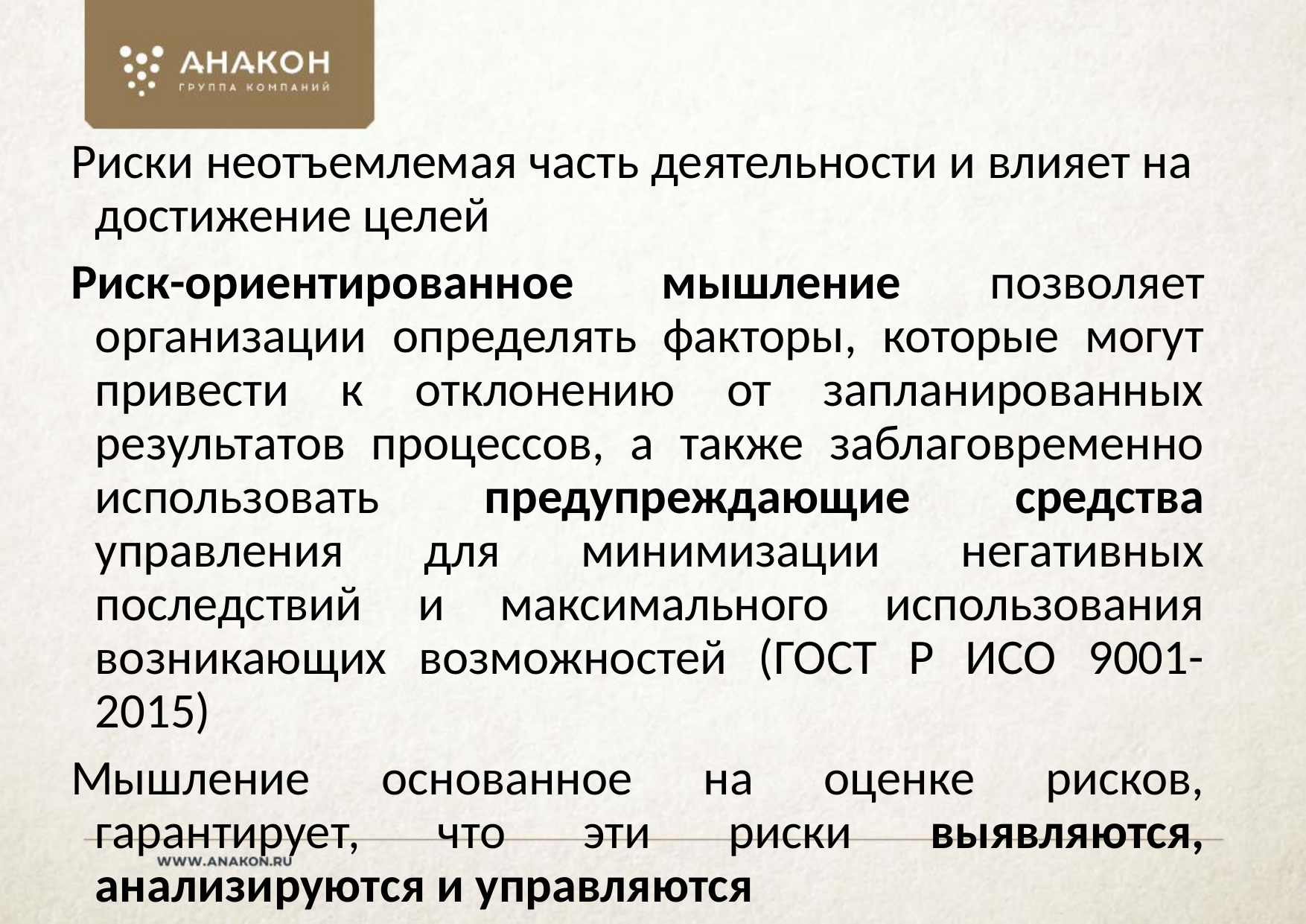

Риски неотъемлемая часть деятельности и влияет на  достижение целей
Риск-ориентированное мышление позволяет организации определять факторы, которые могут привести к отклонению от запланированных результатов процессов, а также заблаговременно использовать предупреждающие средства управления для минимизации негативных последствий и максимального использования возникающих возможностей (ГОСТ Р ИСО 9001-2015)
Мышление основанное на оценке рисков, гарантирует, что эти риски выявляются, анализируются и управляются